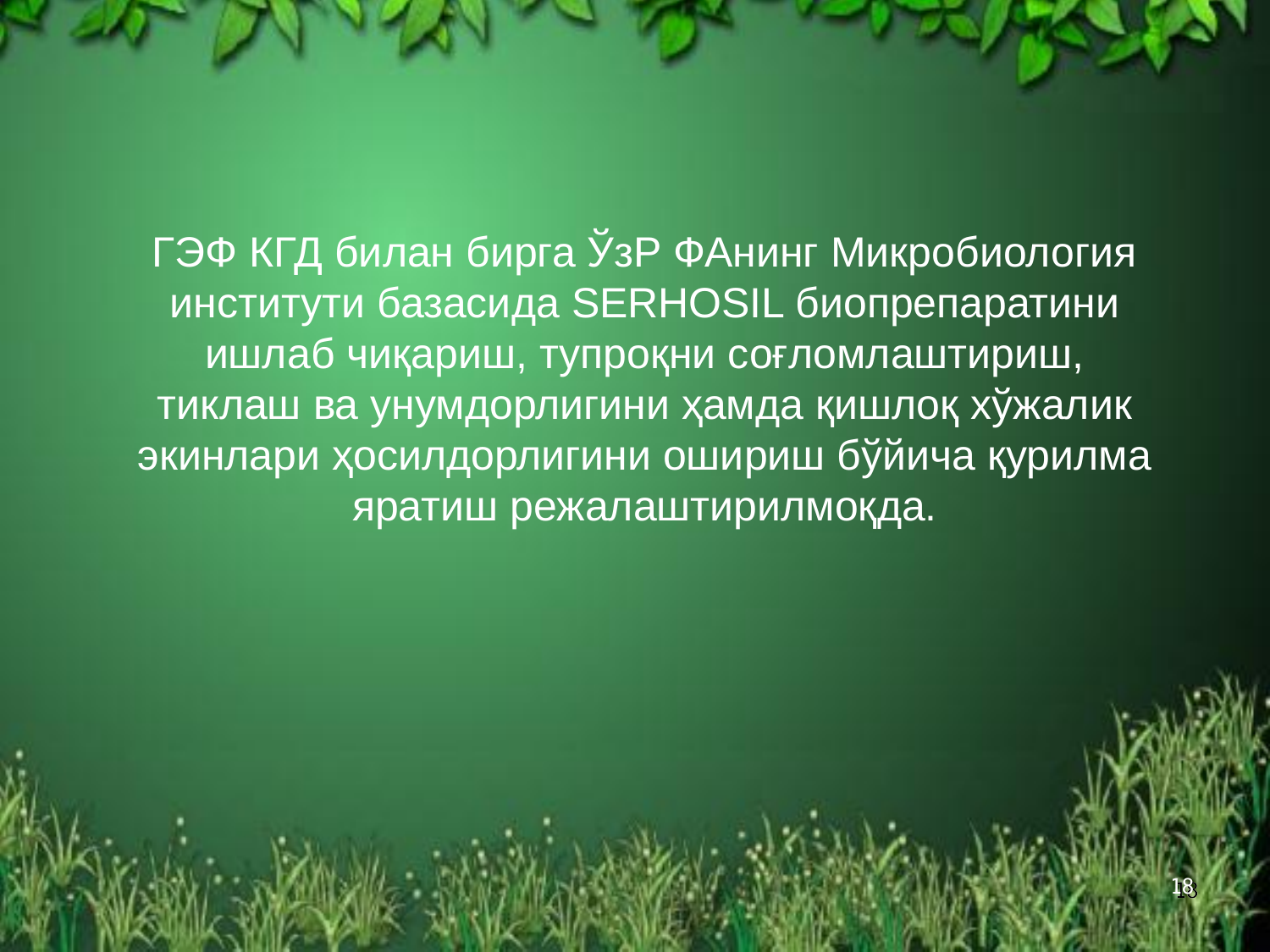

ГЭФ КГД билан бирга ЎзР ФАнинг Микробиология институти базасида SERHOSIL биопрепаратини ишлаб чиқариш, тупроқни соғломлаштириш, тиклаш ва унумдорлигини ҳамда қишлоқ хўжалик экинлари ҳосилдорлигини ошириш бўйича қурилма яратиш режалаштирилмоқда.
18